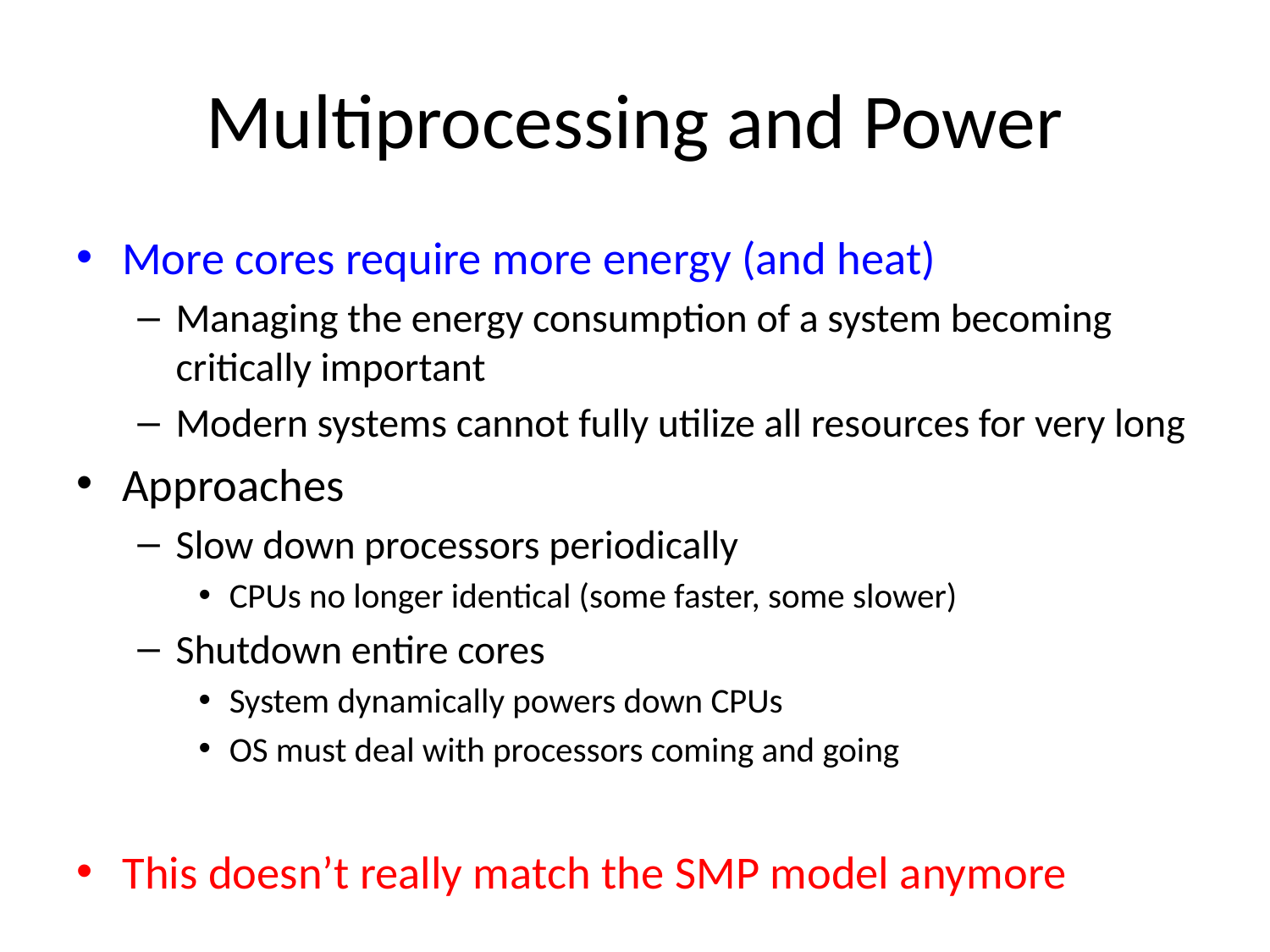

# Multiprocessing and Power
More cores require more energy (and heat)
Managing the energy consumption of a system becoming critically important
Modern systems cannot fully utilize all resources for very long
Approaches
Slow down processors periodically
CPUs no longer identical (some faster, some slower)
Shutdown entire cores
System dynamically powers down CPUs
OS must deal with processors coming and going

This doesn’t really match the SMP model anymore